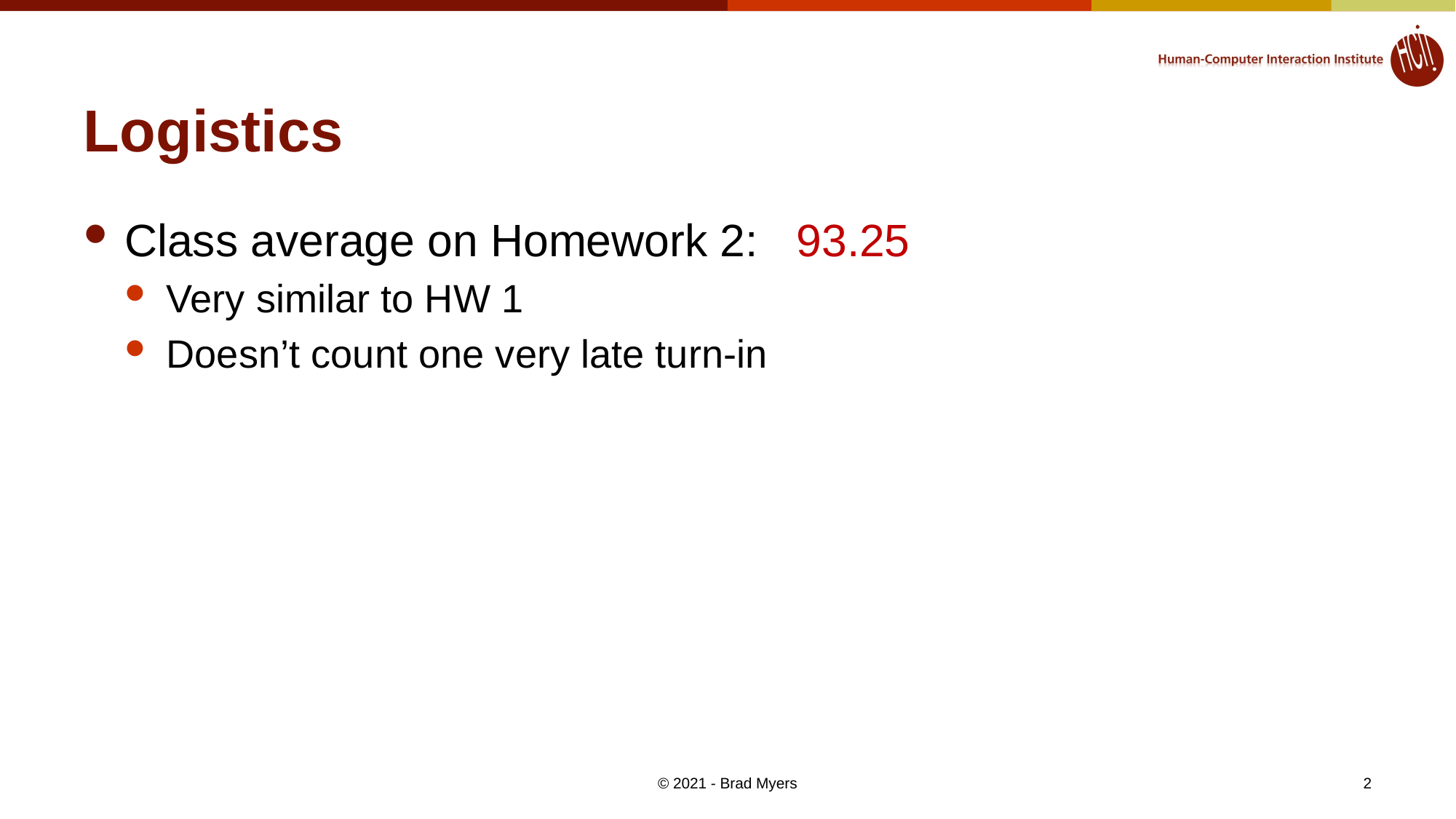

# Logistics
Class average on Homework 2:   93.25
Very similar to HW 1
Doesn’t count one very late turn-in

© 2021 - Brad Myers
2